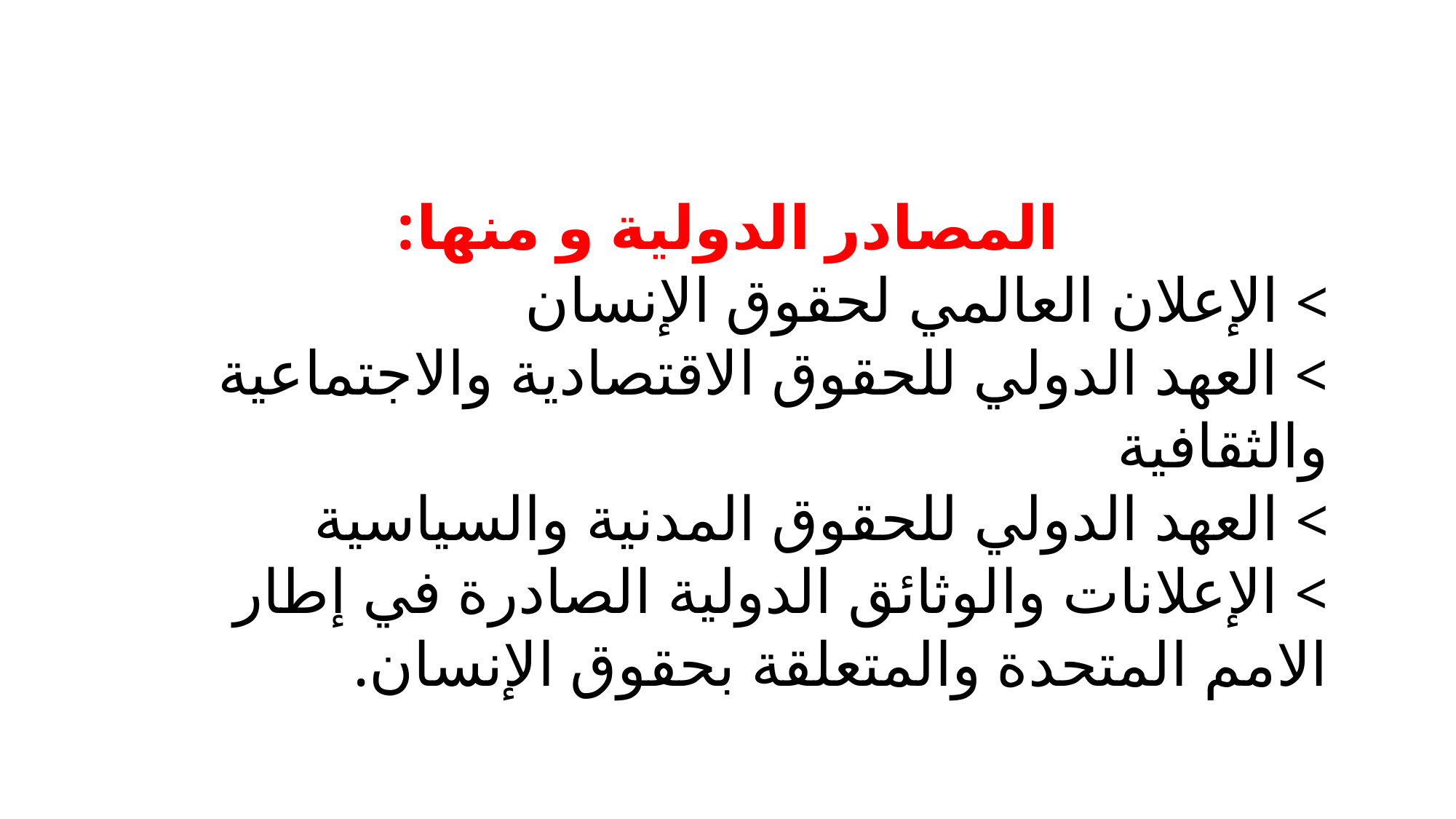

المصادر الدولية و منها:
> الإعلان العالمي لحقوق الإنسان
> العهد الدولي للحقوق الاقتصادية والاجتماعية والثقافية
> العهد الدولي للحقوق المدنية والسياسية
> الإعلانات والوثائق الدولية الصادرة في إطار الامم المتحدة والمتعلقة بحقوق الإنسان.